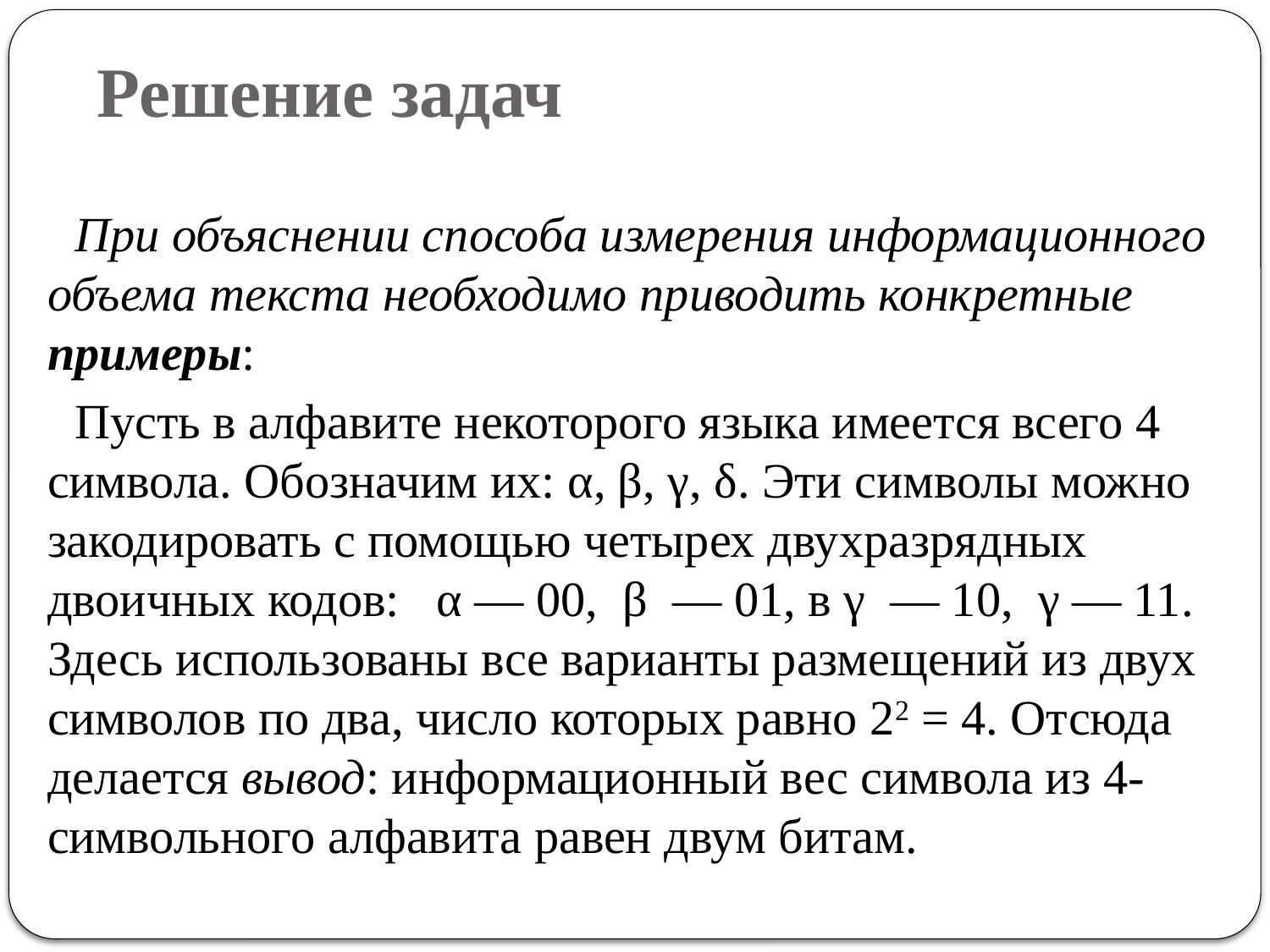

# Решение задач
При объяснении способа измерения информационного объема текста необходимо приводить конкретные примеры:
Пусть в алфавите некоторого языка имеется всего 4 символа. Обозначим их: α, β, γ, δ. Эти символы можно закодировать с помощью четырех двухразрядных двоичных кодов:   α — 00,  β  — 01, в γ  — 10,  γ — 11. Здесь использованы все варианты размещений из двух символов по два, число которых равно 22 = 4. Отсюда делается вывод: информационный вес символа из 4-символьного алфавита равен двум битам.